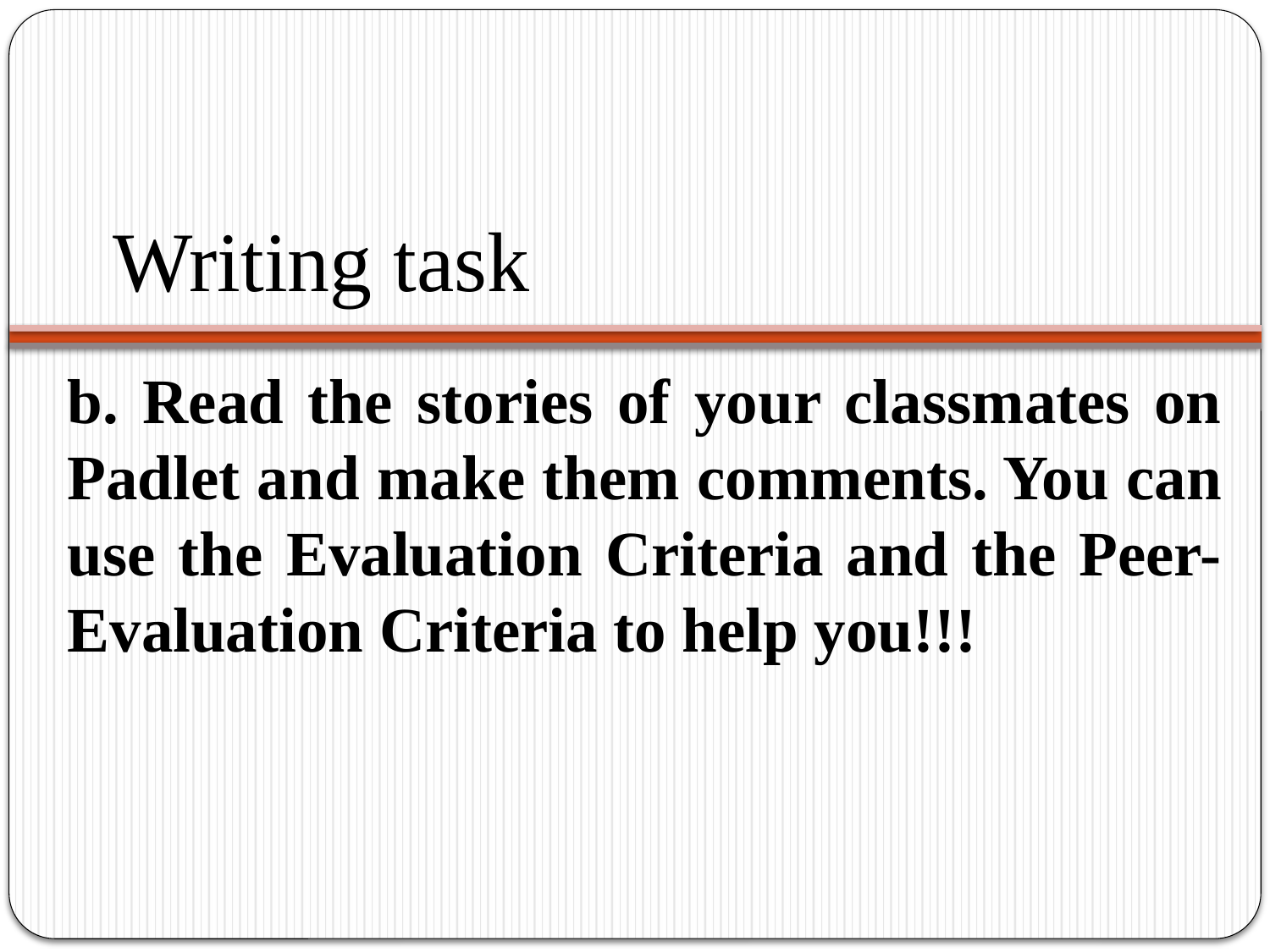

# Writing task
b. Read the stories of your classmates on Padlet and make them comments. You can use the Evaluation Criteria and the Peer- Evaluation Criteria to help you!!!